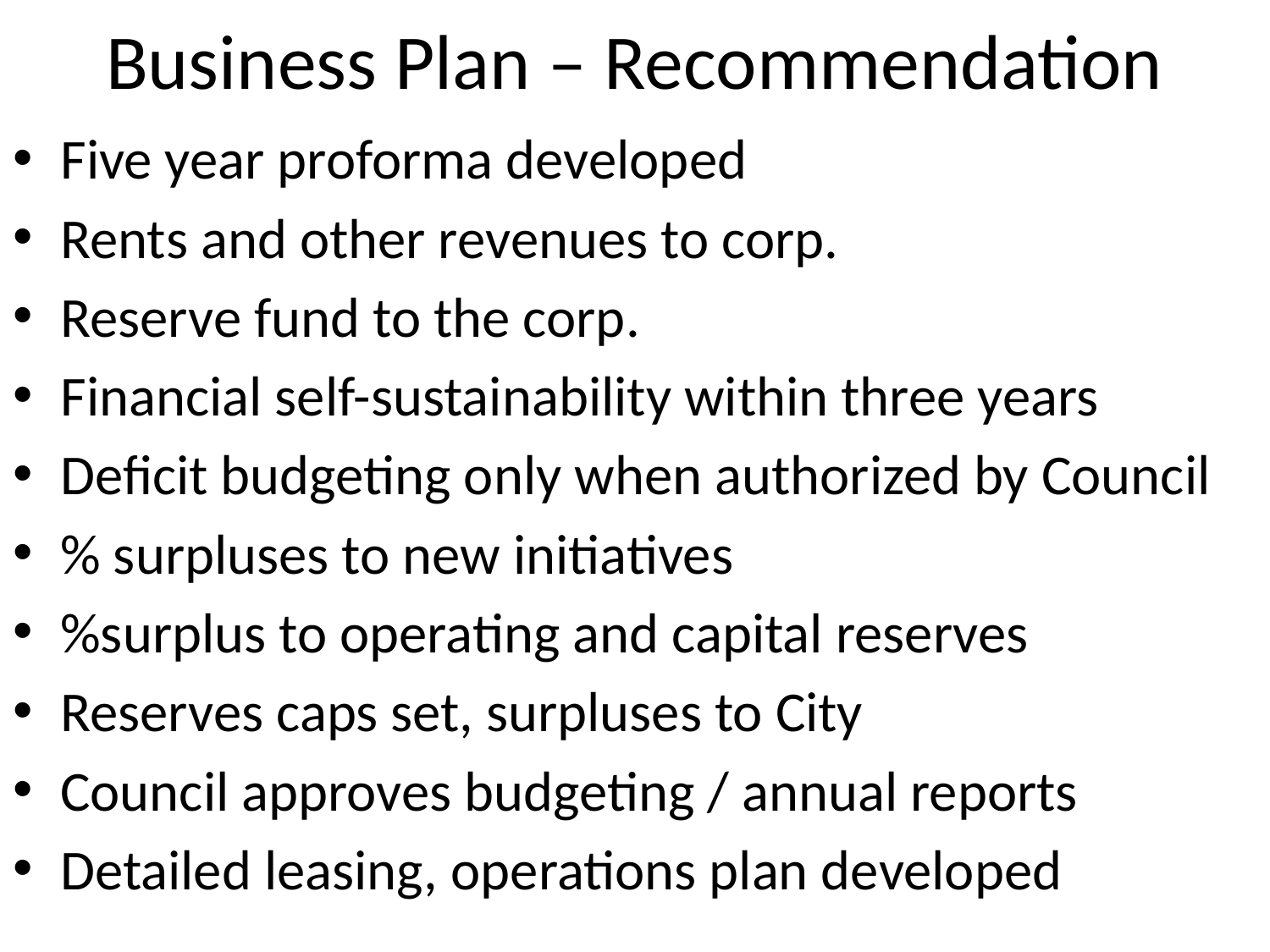

# Business Plan – Recommendation
Five year proforma developed
Rents and other revenues to corp.
Reserve fund to the corp.
Financial self-sustainability within three years
Deficit budgeting only when authorized by Council
% surpluses to new initiatives
%surplus to operating and capital reserves
Reserves caps set, surpluses to City
Council approves budgeting / annual reports
Detailed leasing, operations plan developed